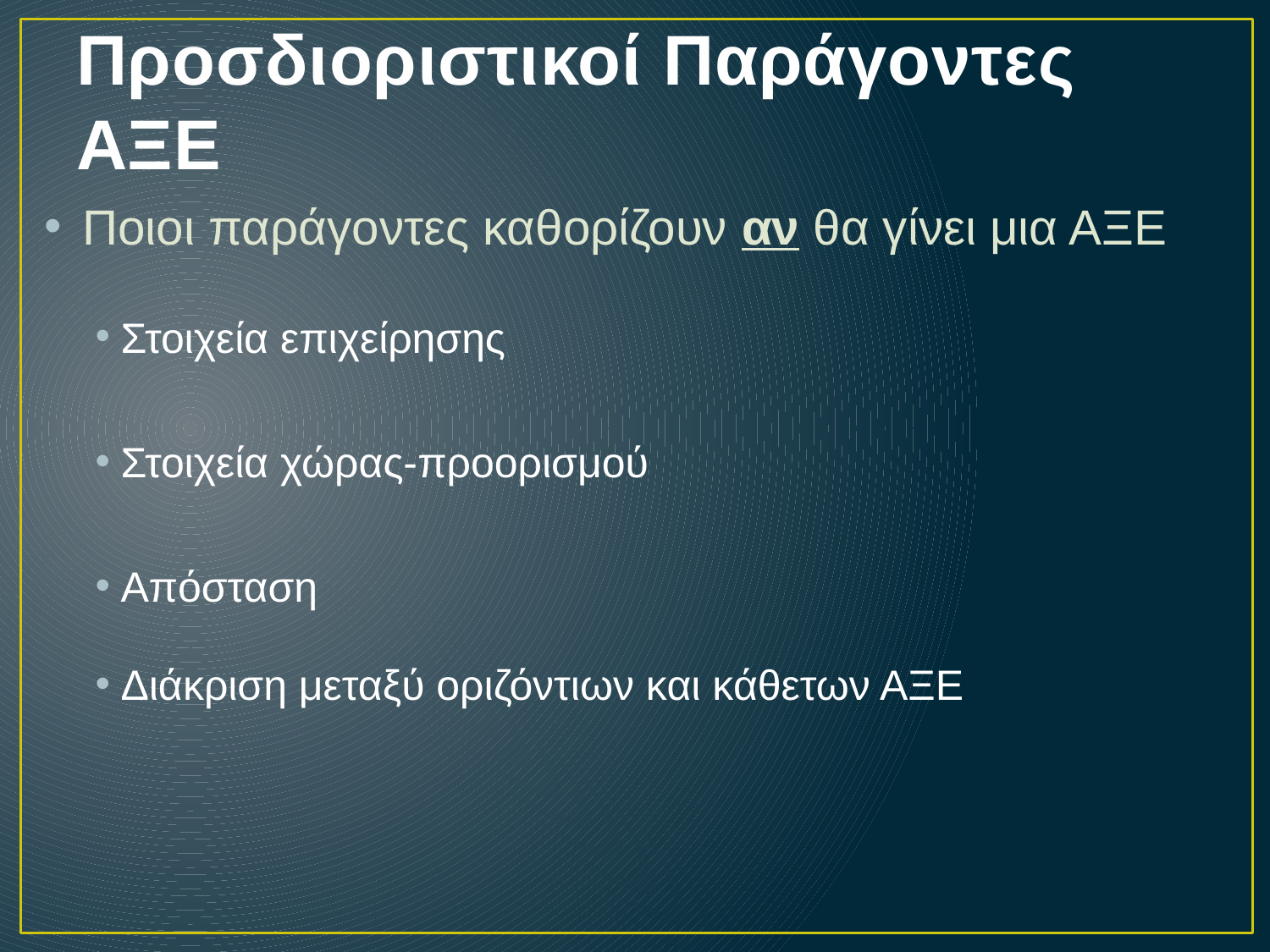

Προσδιοριστικοί Παράγοντες ΑΞΕ
Ποιοι παράγοντες καθορίζουν αν θα γίνει μια ΑΞΕ

Στοιχεία επιχείρησης

Στοιχεία χώρας-προορισμού

Απόσταση

Διάκριση μεταξύ οριζόντιων και κάθετων ΑΞΕ